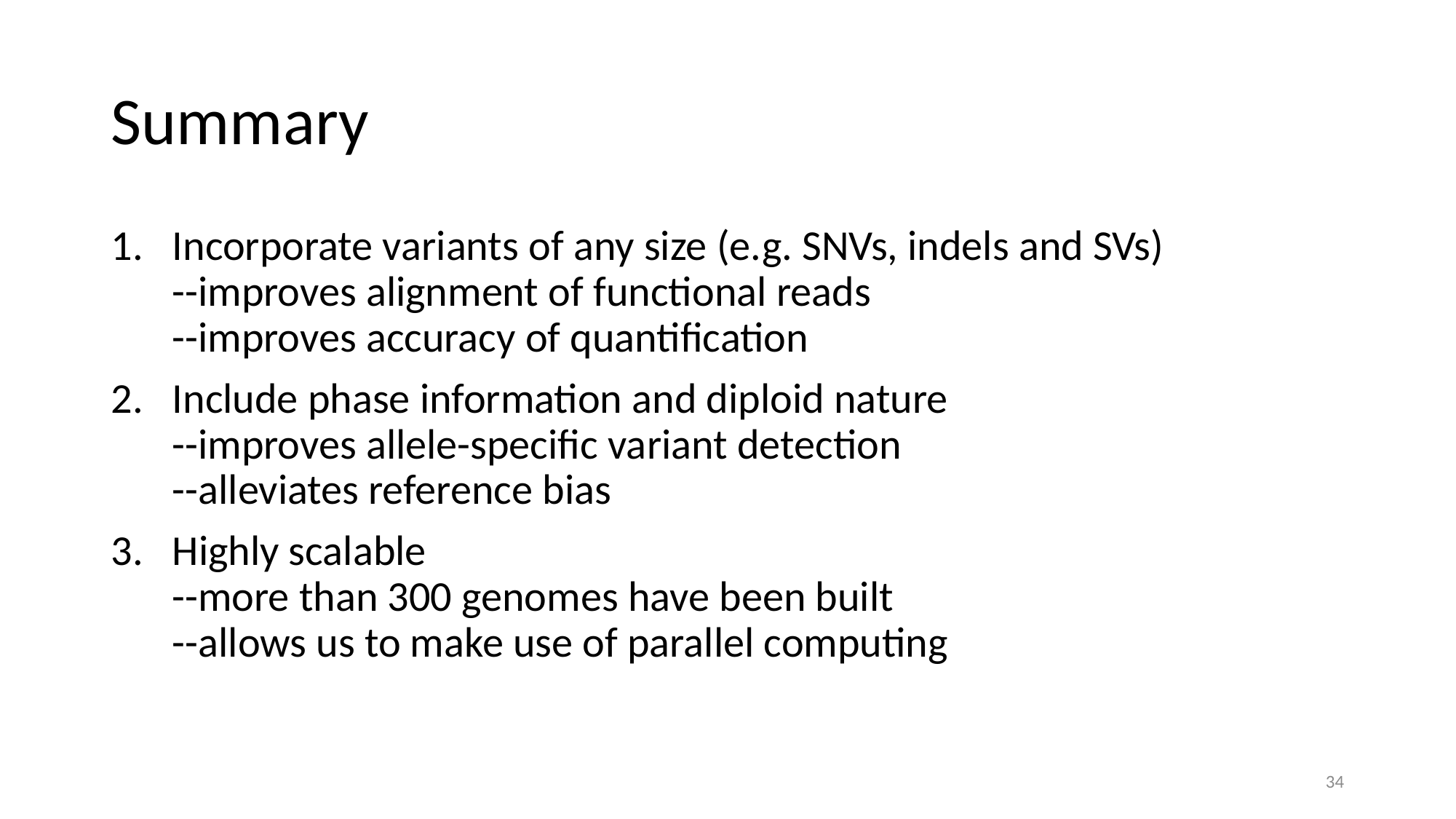

# Summary
Incorporate variants of any size (e.g. SNVs, indels and SVs)
--improves alignment of functional reads
--improves accuracy of quantification
Include phase information and diploid nature
--improves allele-specific variant detection
--alleviates reference bias
Highly scalable
--more than 300 genomes have been built
--allows us to make use of parallel computing
34